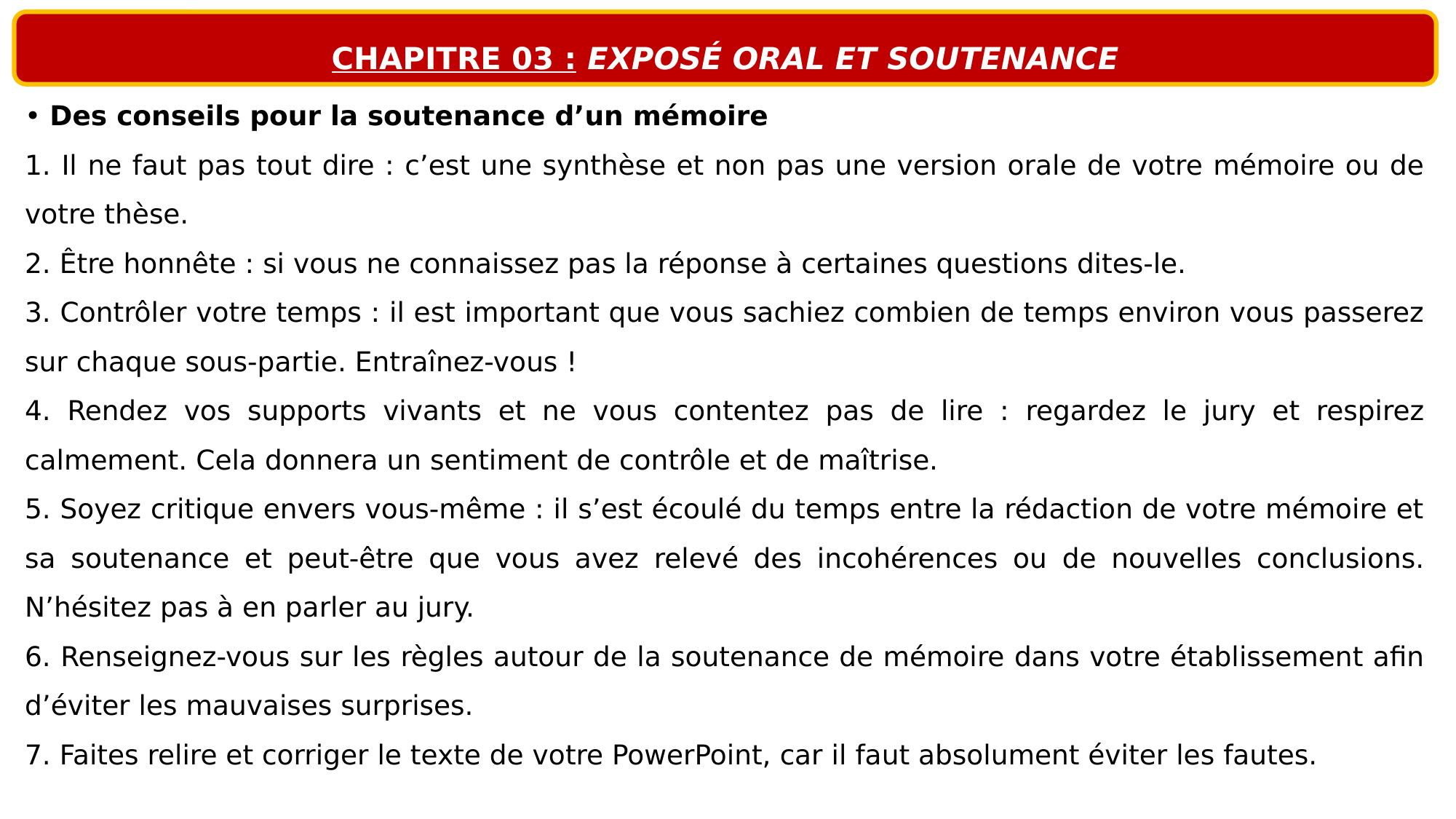

CHAPITRE 03 : EXPOSÉ ORAL ET SOUTENANCE
• Des conseils pour la soutenance d’un mémoire
1. Il ne faut pas tout dire : c’est une synthèse et non pas une version orale de votre mémoire ou de votre thèse.
2. Être honnête : si vous ne connaissez pas la réponse à certaines questions dites-le.
3. Contrôler votre temps : il est important que vous sachiez combien de temps environ vous passerez sur chaque sous-partie. Entraînez-vous !
4. Rendez vos supports vivants et ne vous contentez pas de lire : regardez le jury et respirez calmement. Cela donnera un sentiment de contrôle et de maîtrise.
5. Soyez critique envers vous-même : il s’est écoulé du temps entre la rédaction de votre mémoire et sa soutenance et peut-être que vous avez relevé des incohérences ou de nouvelles conclusions. N’hésitez pas à en parler au jury.
6. Renseignez-vous sur les règles autour de la soutenance de mémoire dans votre établissement afin d’éviter les mauvaises surprises.
7. Faites relire et corriger le texte de votre PowerPoint, car il faut absolument éviter les fautes.